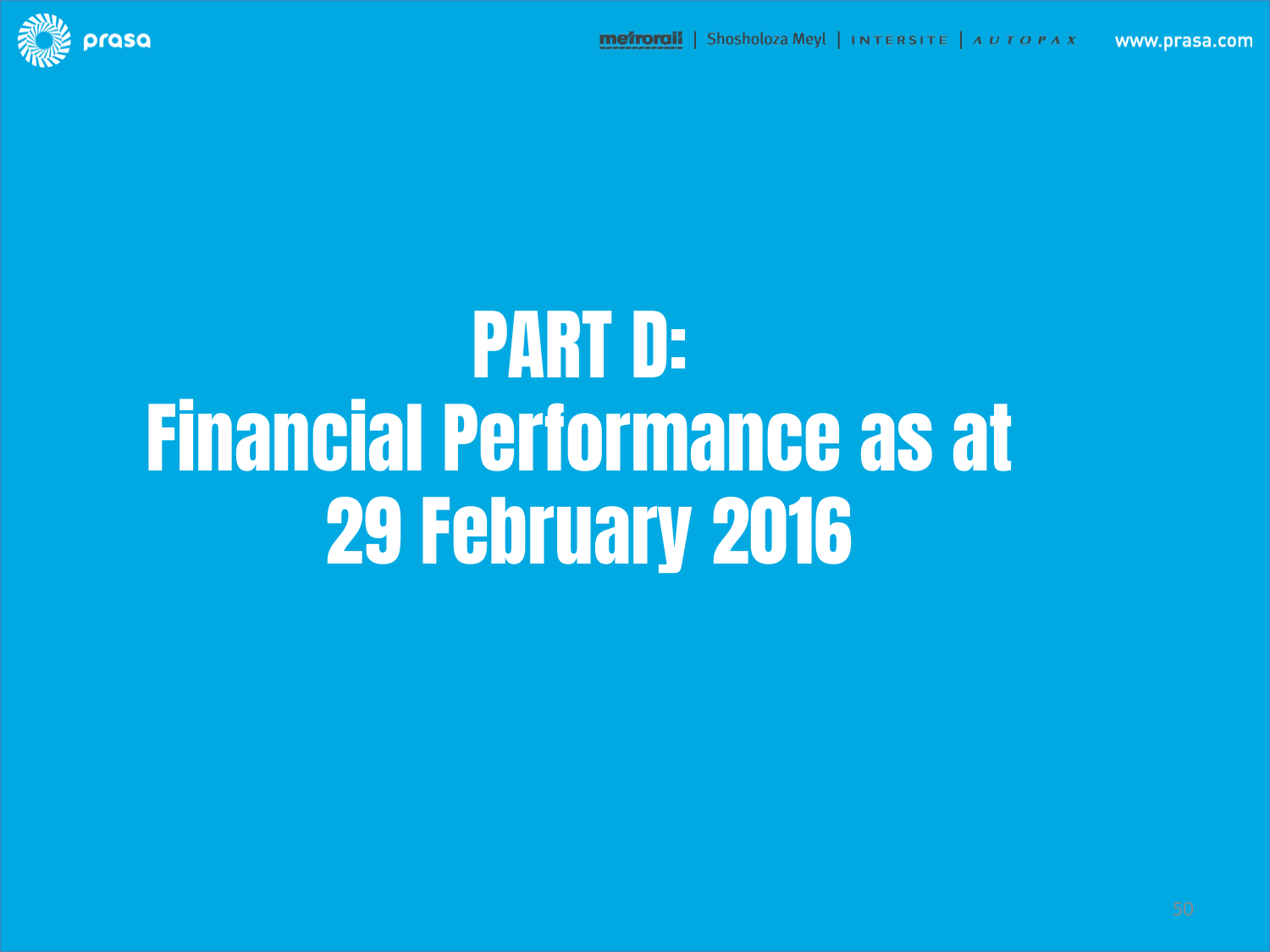

# PART D: Financial Performance as at 29 February 2016
50